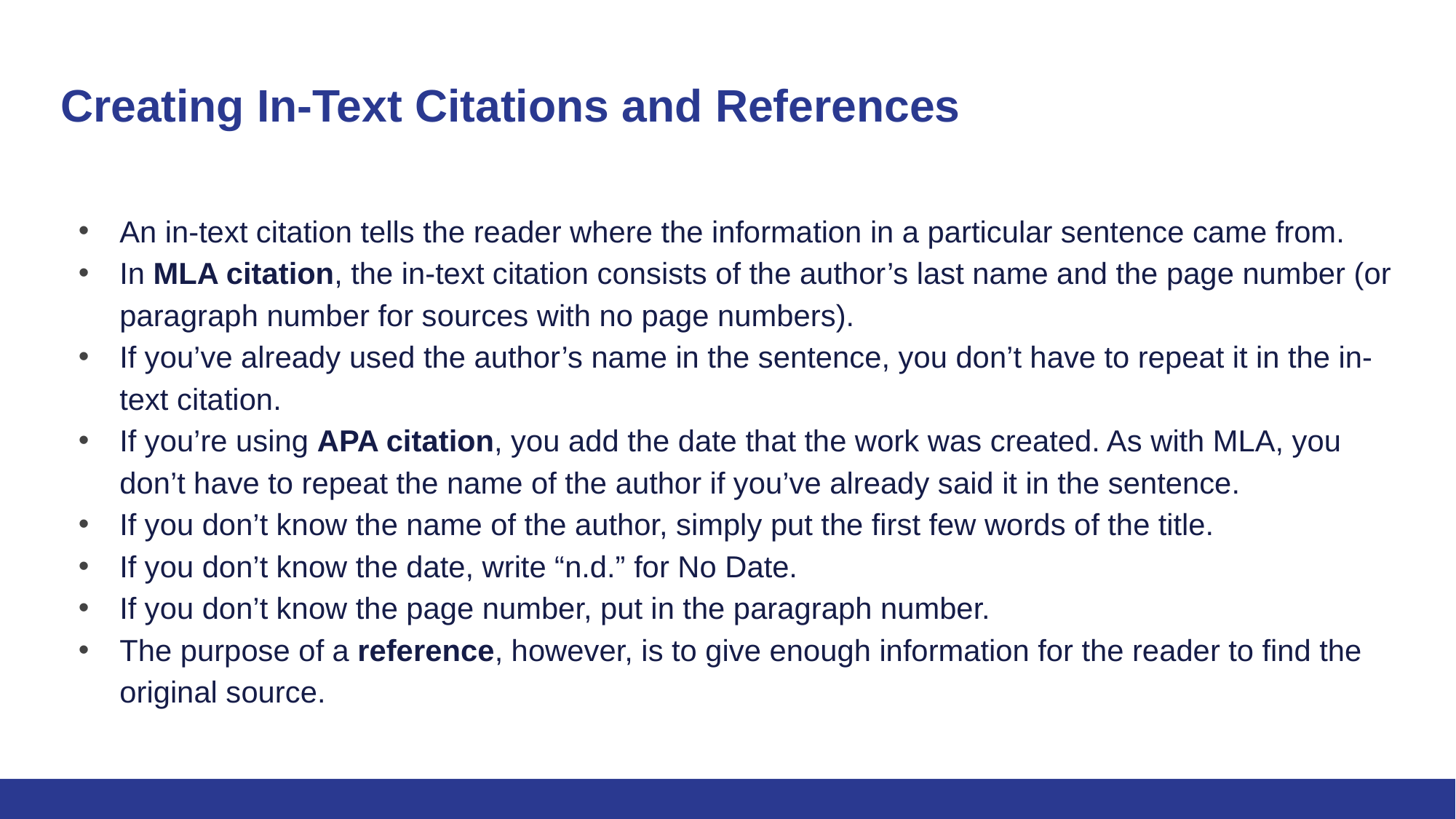

# Creating In-Text Citations and References
An in-text citation tells the reader where the information in a particular sentence came from.
In MLA citation, the in-text citation consists of the author’s last name and the page number (or paragraph number for sources with no page numbers).
If you’ve already used the author’s name in the sentence, you don’t have to repeat it in the in-text citation.
If you’re using APA citation, you add the date that the work was created. As with MLA, you don’t have to repeat the name of the author if you’ve already said it in the sentence.
If you don’t know the name of the author, simply put the first few words of the title.
If you don’t know the date, write “n.d.” for No Date.
If you don’t know the page number, put in the paragraph number.
The purpose of a reference, however, is to give enough information for the reader to find the original source.